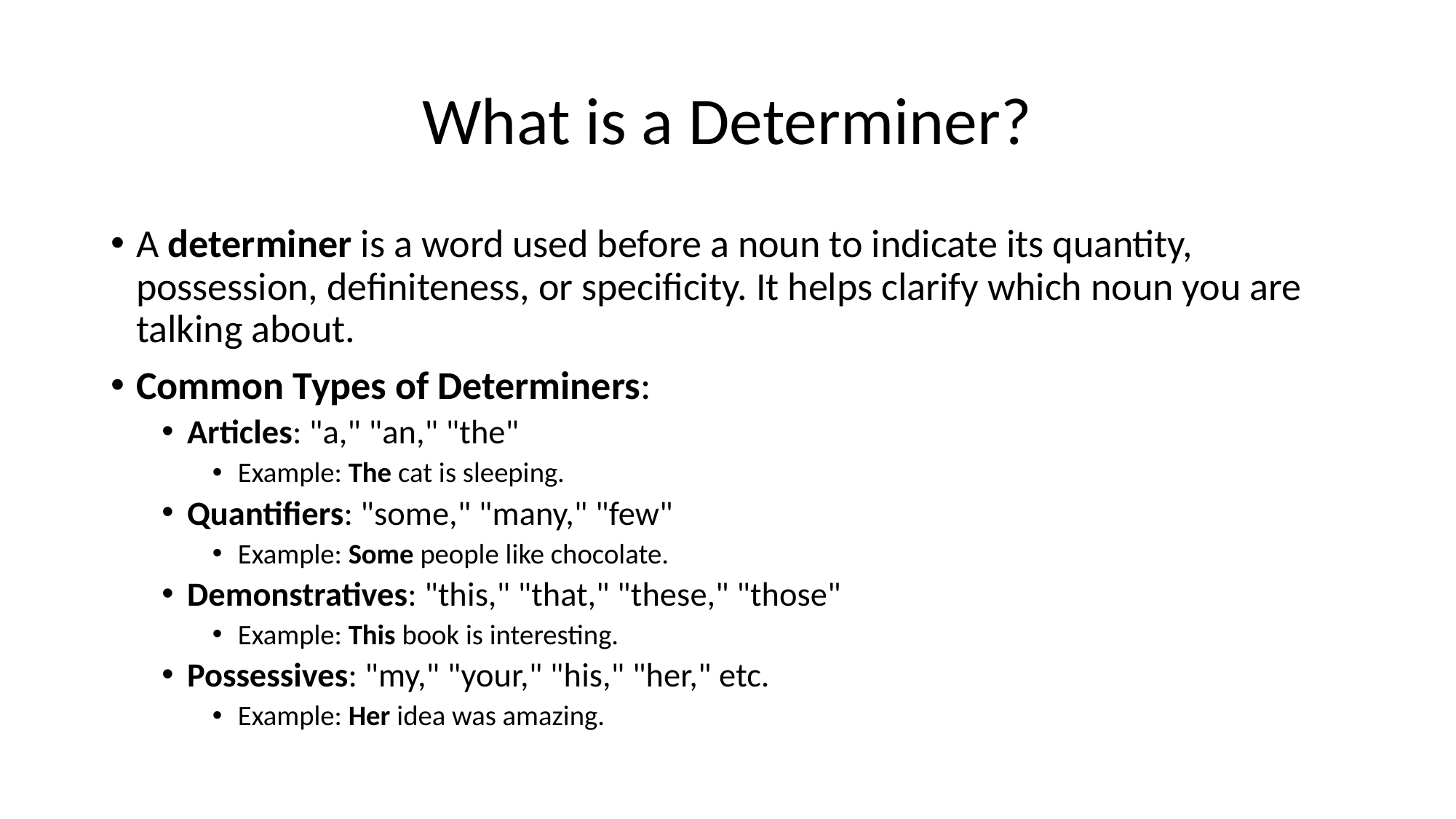

# What is a Determiner?
A determiner is a word used before a noun to indicate its quantity, possession, definiteness, or specificity. It helps clarify which noun you are talking about.
Common Types of Determiners:
Articles: "a," "an," "the"
Example: The cat is sleeping.
Quantifiers: "some," "many," "few"
Example: Some people like chocolate.
Demonstratives: "this," "that," "these," "those"
Example: This book is interesting.
Possessives: "my," "your," "his," "her," etc.
Example: Her idea was amazing.